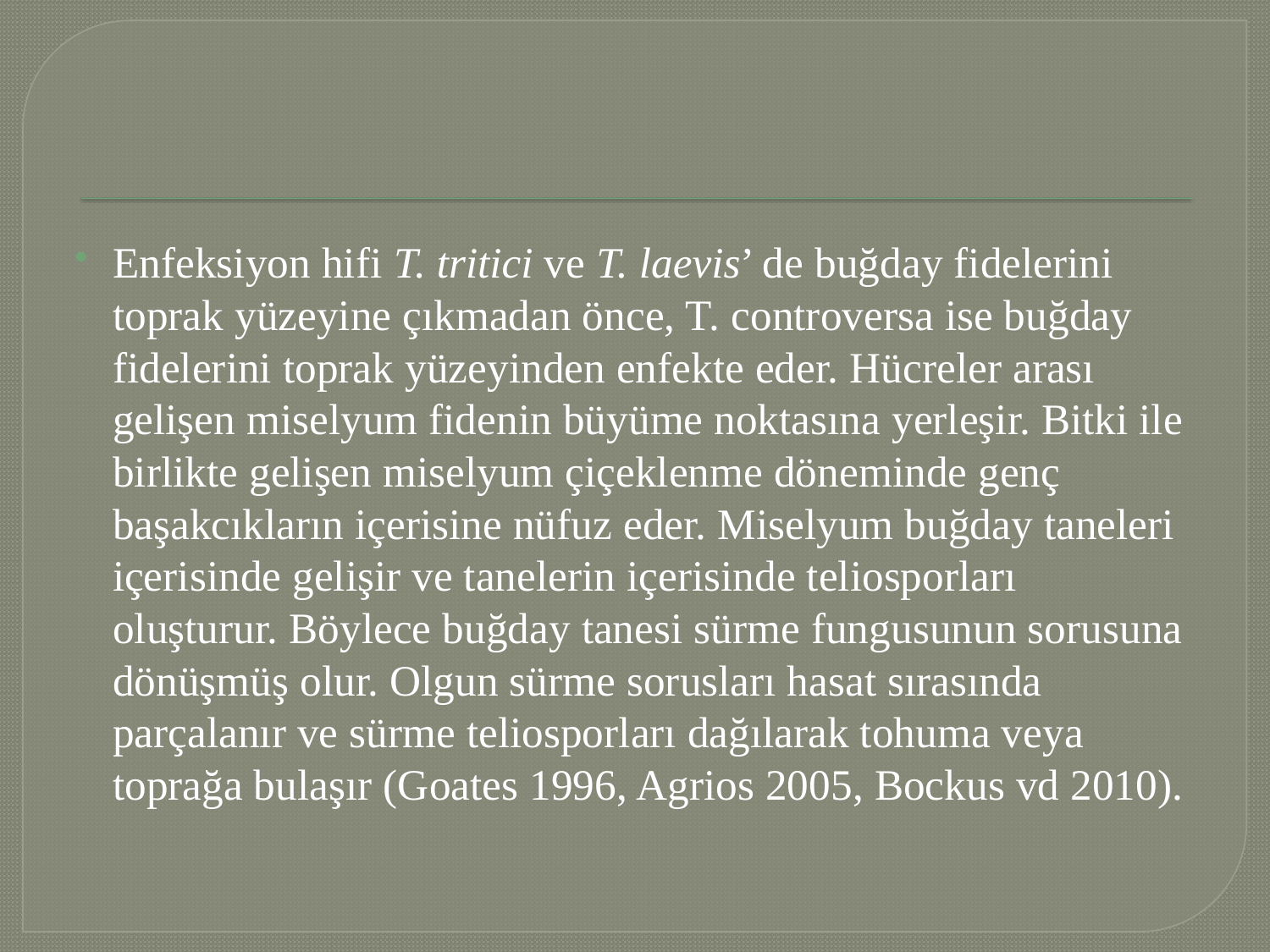

#
Enfeksiyon hifi T. tritici ve T. laevis’ de buğday fidelerini toprak yüzeyine çıkmadan önce, T. controversa ise buğday fidelerini toprak yüzeyinden enfekte eder. Hücreler arası gelişen miselyum fidenin büyüme noktasına yerleşir. Bitki ile birlikte gelişen miselyum çiçeklenme döneminde genç başakcıkların içerisine nüfuz eder. Miselyum buğday taneleri içerisinde gelişir ve tanelerin içerisinde teliosporları oluşturur. Böylece buğday tanesi sürme fungusunun sorusuna dönüşmüş olur. Olgun sürme sorusları hasat sırasında parçalanır ve sürme teliosporları dağılarak tohuma veya toprağa bulaşır (Goates 1996, Agrios 2005, Bockus vd 2010).